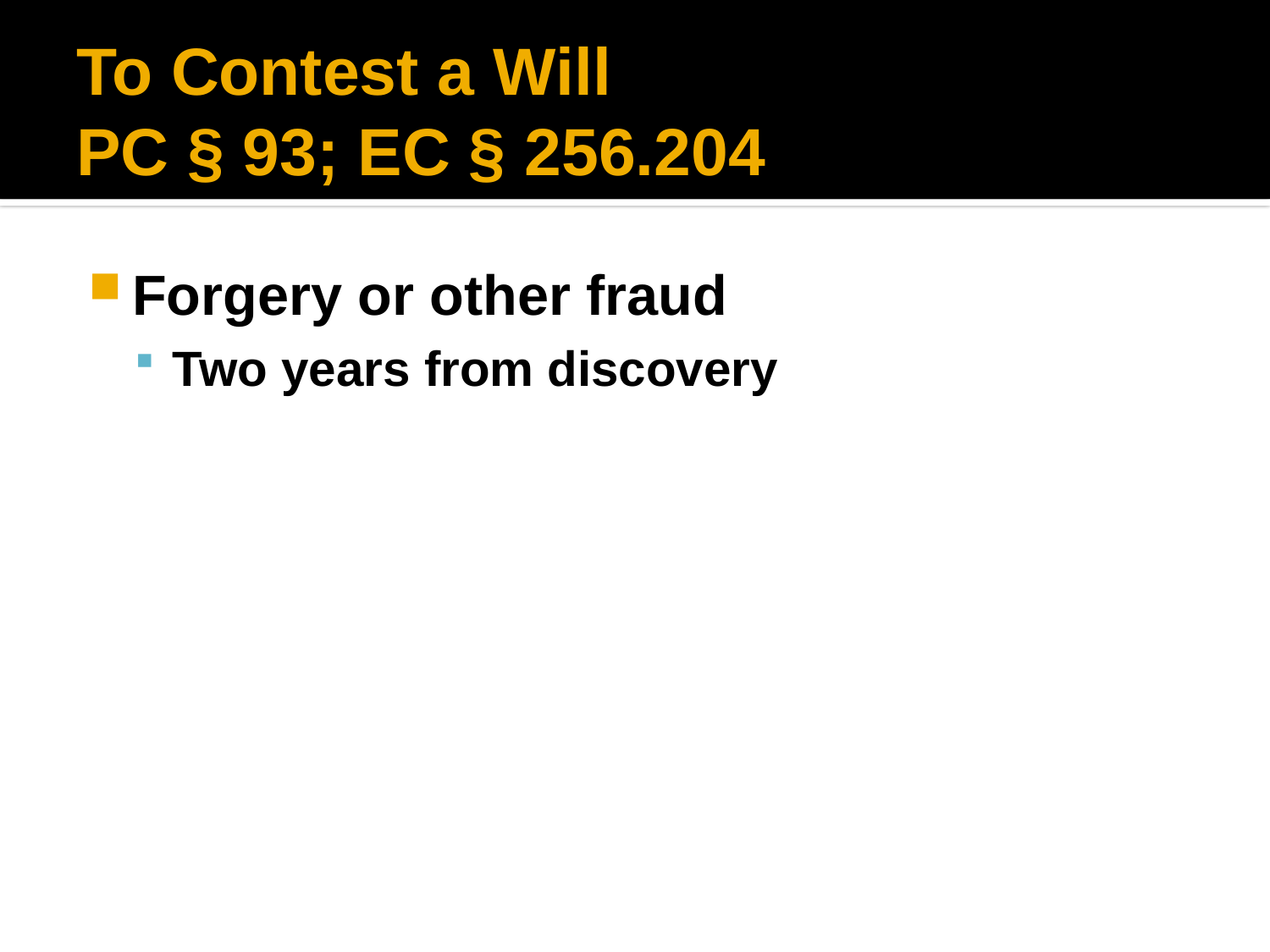

# To Contest a Will PC § 93; EC § 256.204
Forgery or other fraud
Two years from discovery